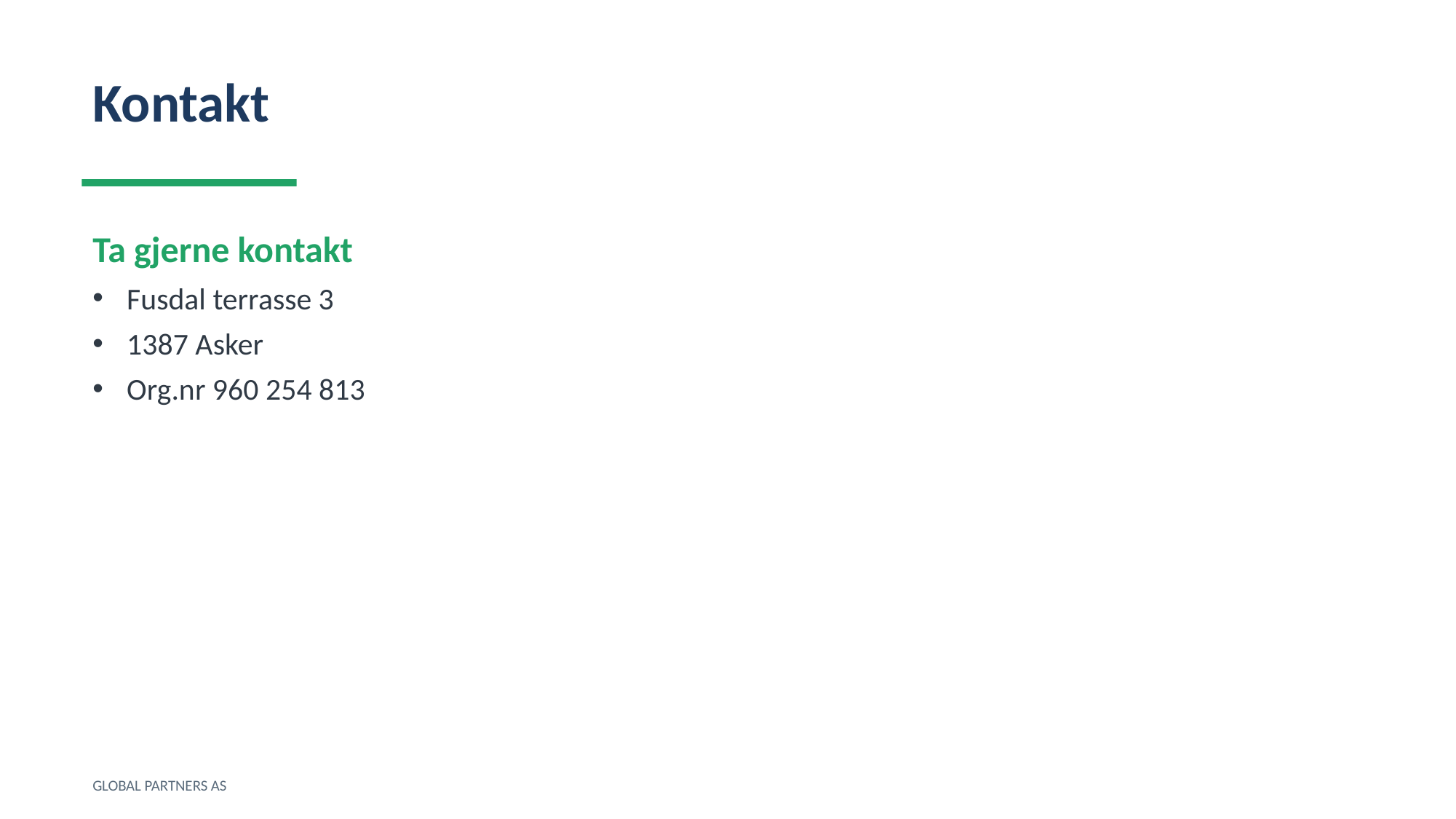

Kontakt

Ta gjerne kontakt
Fusdal terrasse 3
1387 Asker
Org.nr 960 254 813
GLOBAL PARTNERS AS